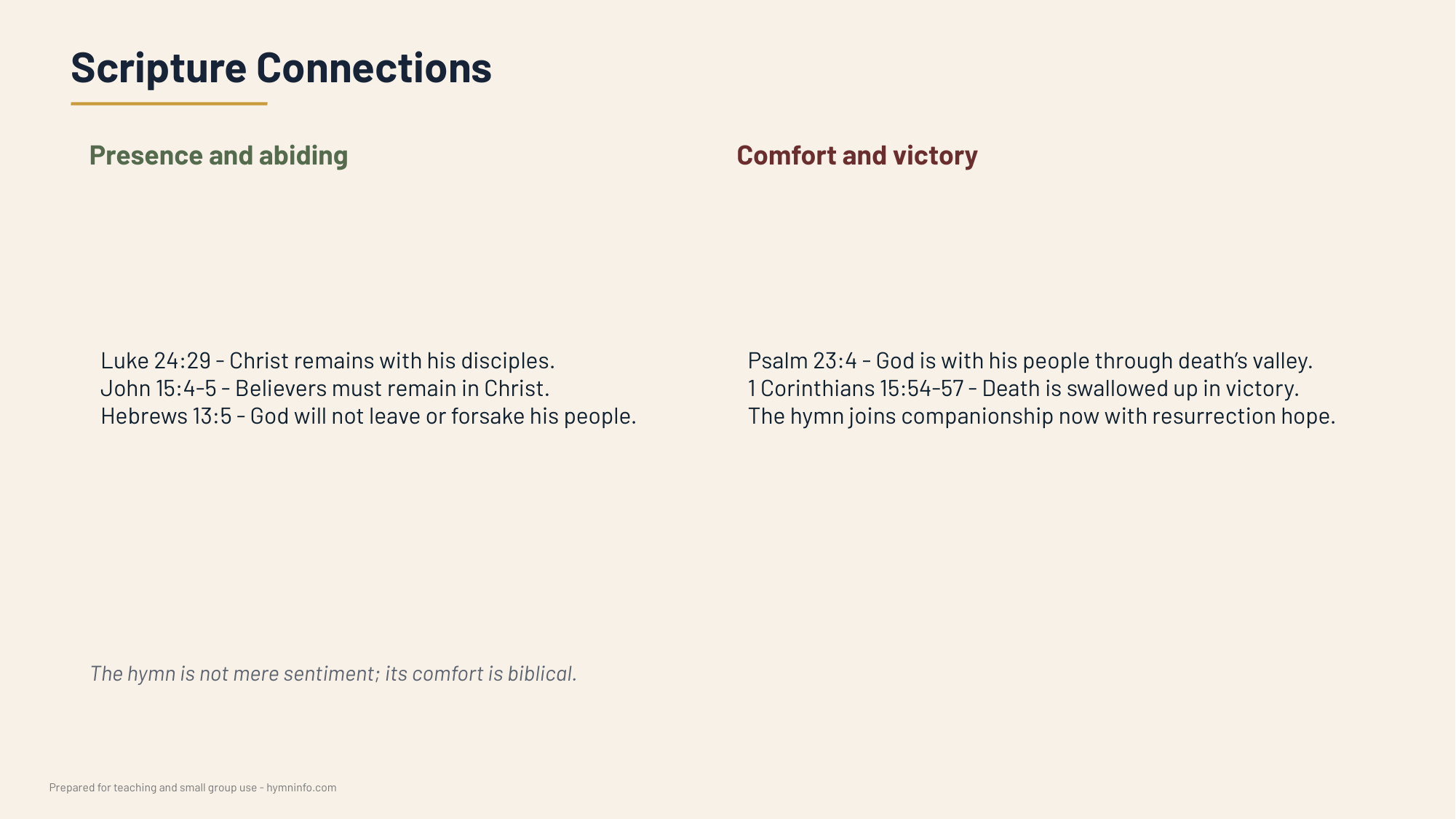

Scripture Connections

Presence and abiding
Comfort and victory
Luke 24:29 - Christ remains with his disciples.
John 15:4-5 - Believers must remain in Christ.
Hebrews 13:5 - God will not leave or forsake his people.
Psalm 23:4 - God is with his people through death’s valley.
1 Corinthians 15:54-57 - Death is swallowed up in victory.
The hymn joins companionship now with resurrection hope.
The hymn is not mere sentiment; its comfort is biblical.
Prepared for teaching and small group use - hymninfo.com